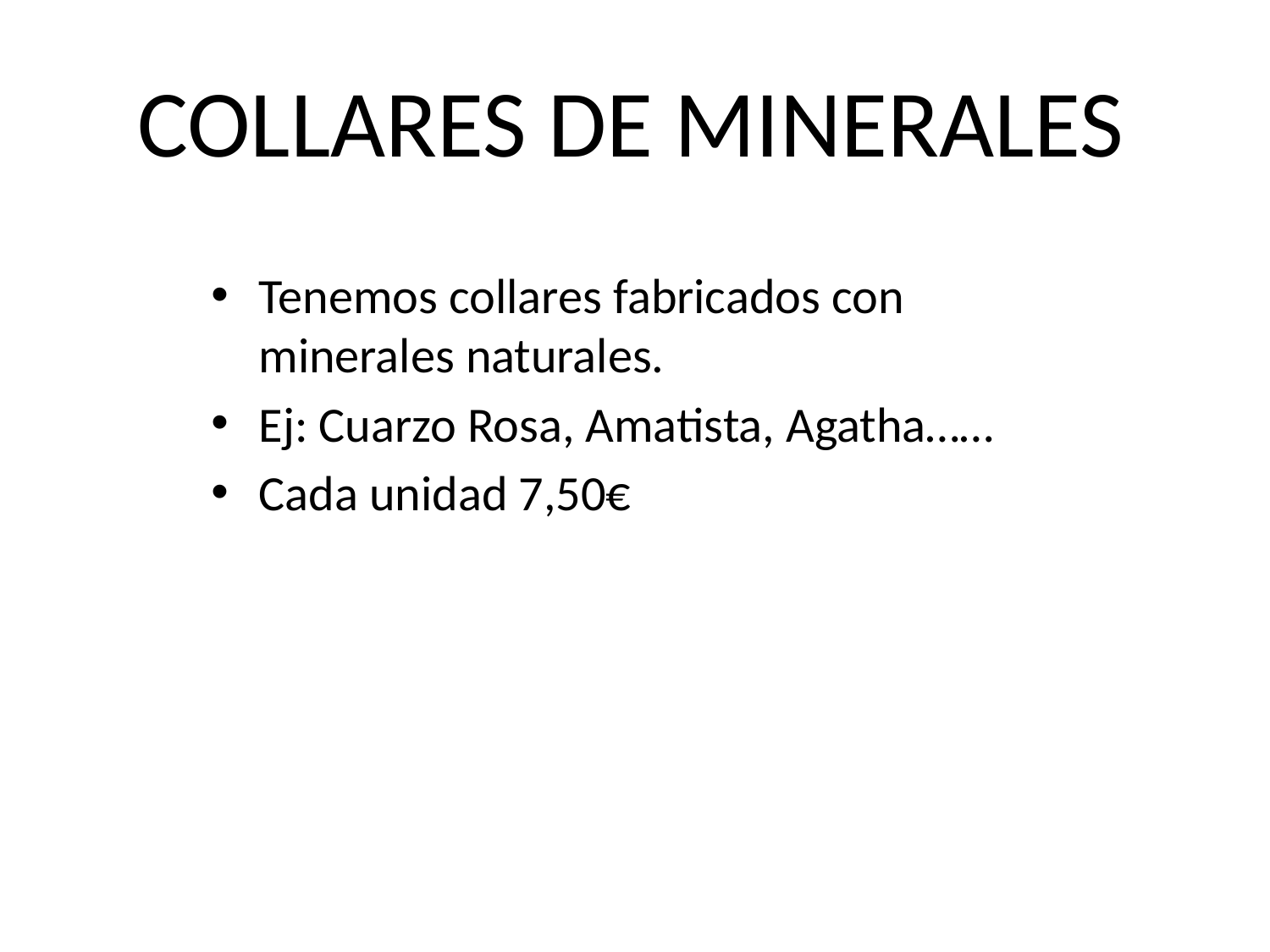

# COLLARES DE MINERALES

Tenemos collares fabricados con minerales naturales.
Ej: Cuarzo Rosa, Amatista, Agatha……
Cada unidad 7,50€